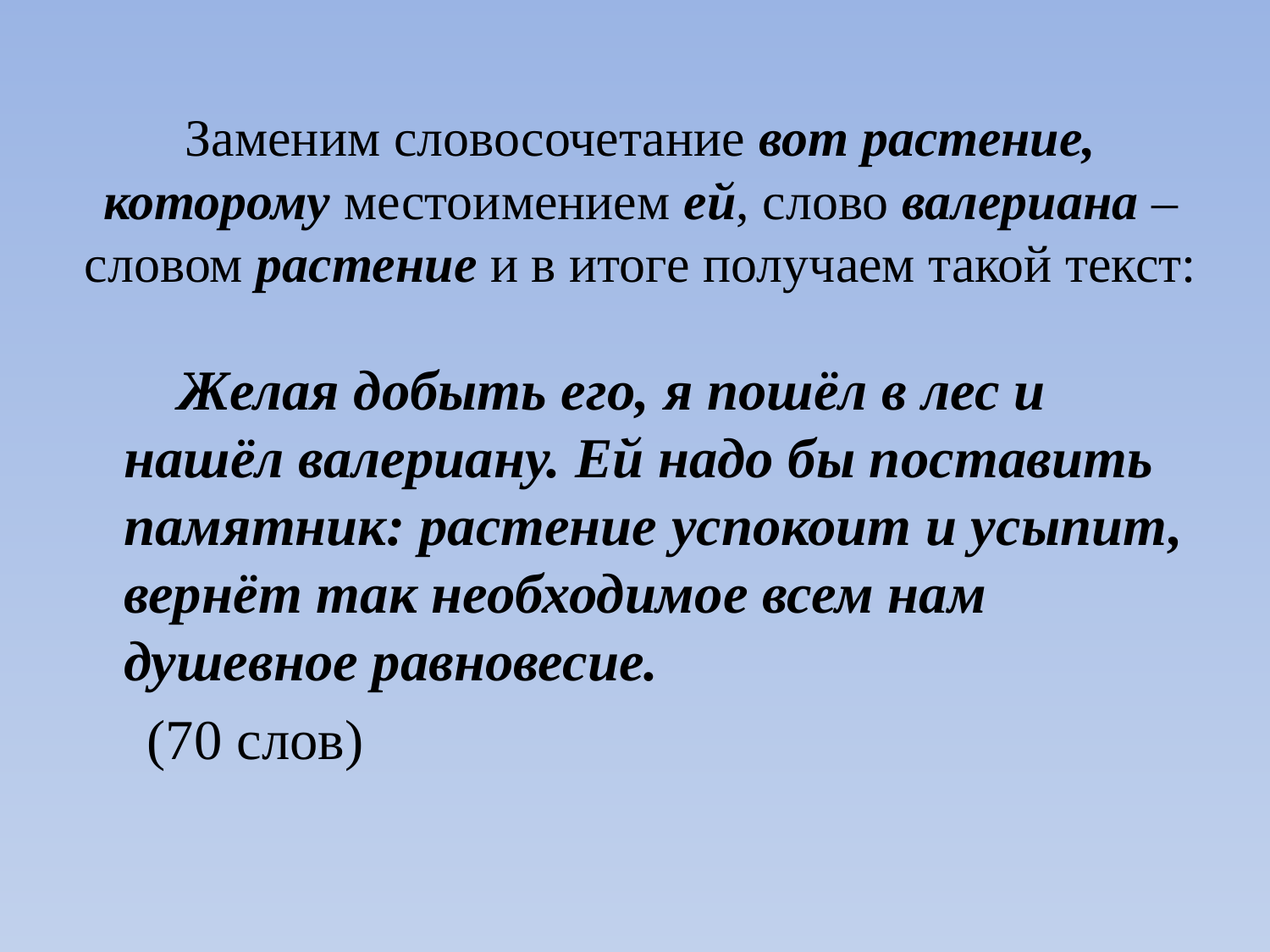

# Заменим словосочетание вот растение, которому местоимением ей, слово валериана – словом растение и в итоге получаем такой текст:
        Желая добыть его, я пошёл в лес и нашёл валериану. Ей надо бы поставить памятник: растение успокоит и усыпит, вернёт так необходимое всем нам душевное равновесие.
     (70 слов)